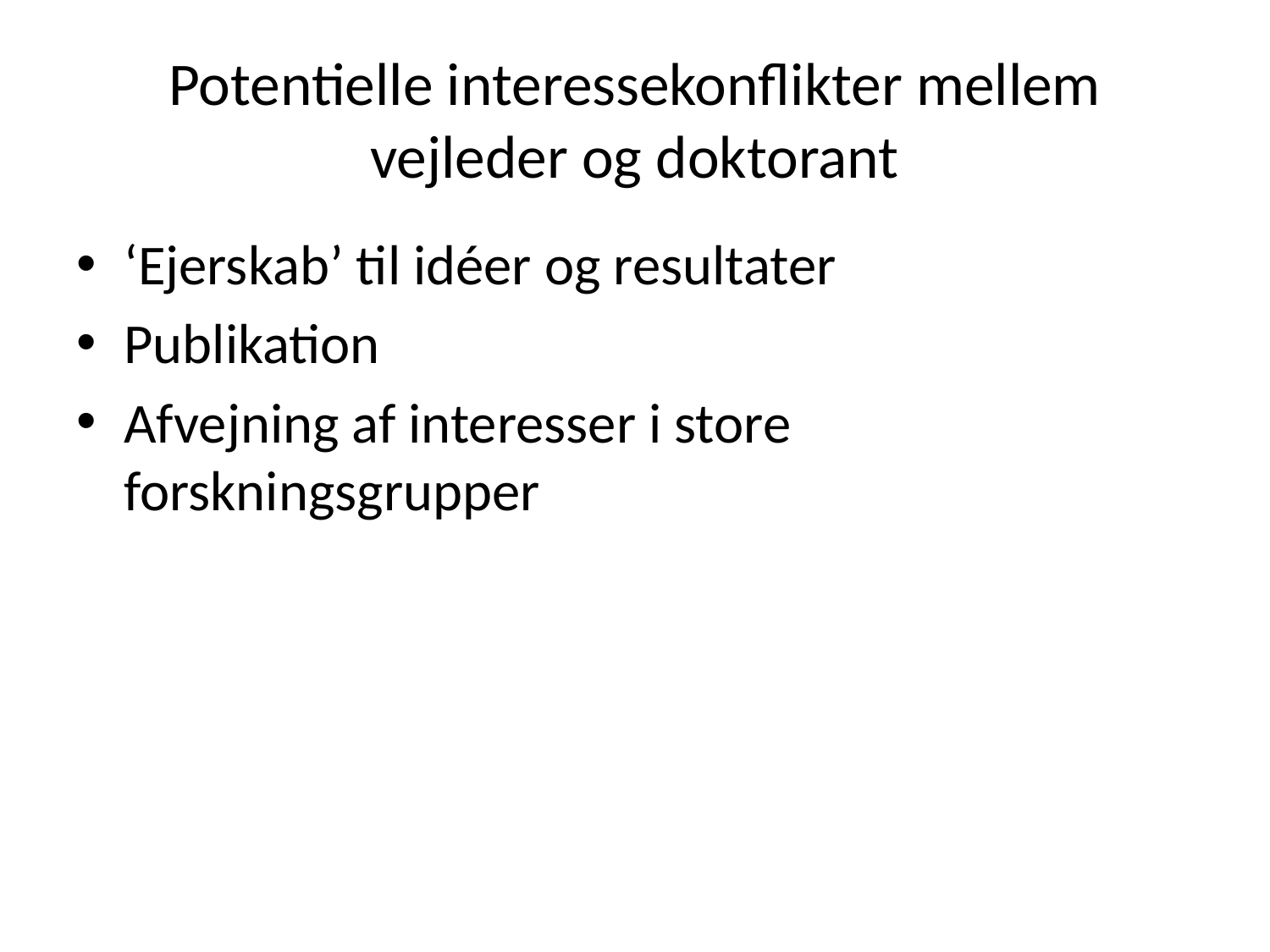

# Potentielle interessekonflikter mellem vejleder og doktorant
‘Ejerskab’ til idéer og resultater
Publikation
Afvejning af interesser i store forskningsgrupper